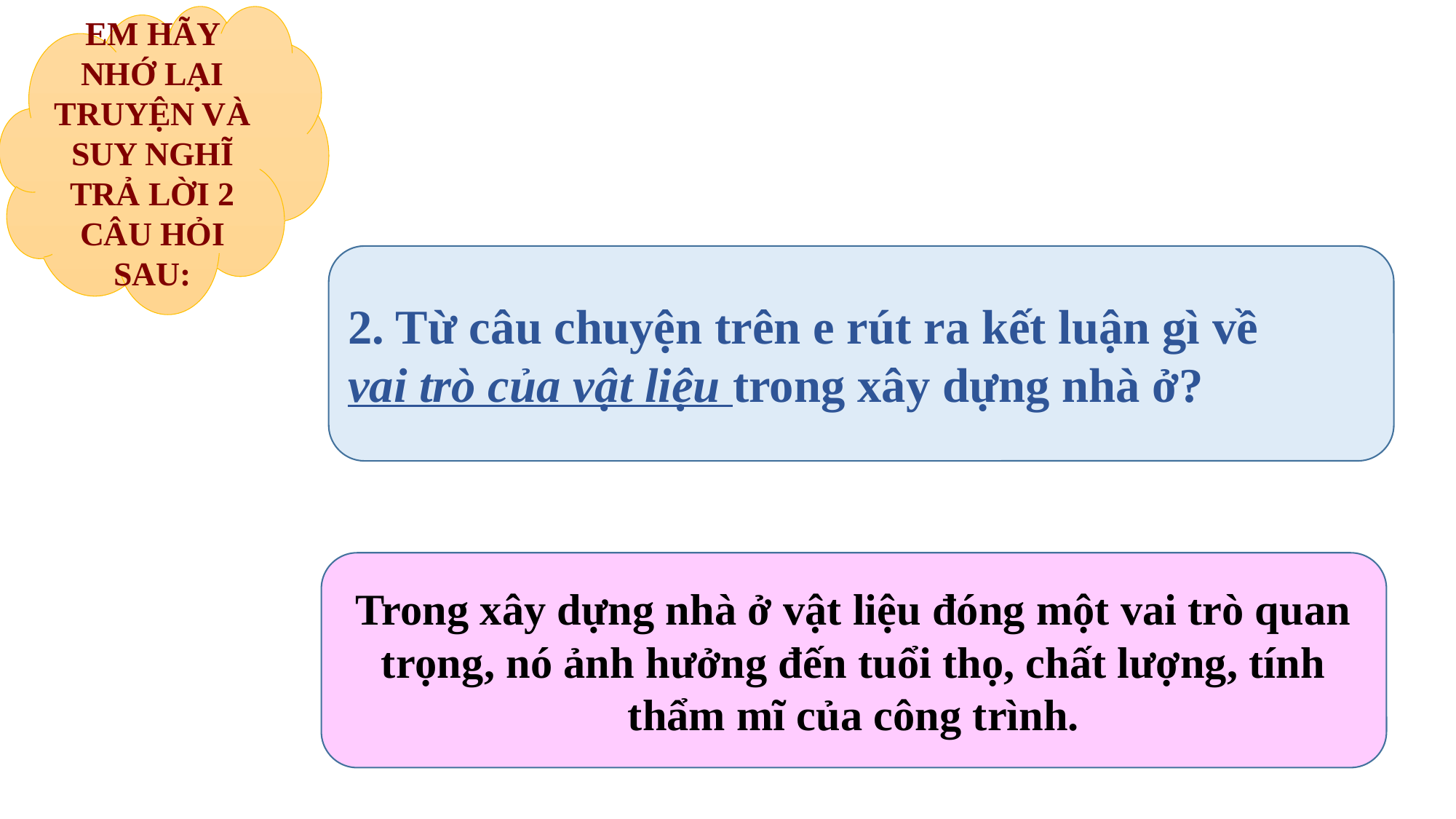

EM HÃY NHỚ LẠI TRUYỆN VÀ SUY NGHĨ TRẢ LỜI 2 CÂU HỎI SAU:
2. Từ câu chuyện trên e rút ra kết luận gì về
vai trò của vật liệu trong xây dựng nhà ở?
Trong xây dựng nhà ở vật liệu đóng một vai trò quan trọng, nó ảnh hưởng đến tuổi thọ, chất lượng, tính thẩm mĩ của công trình.